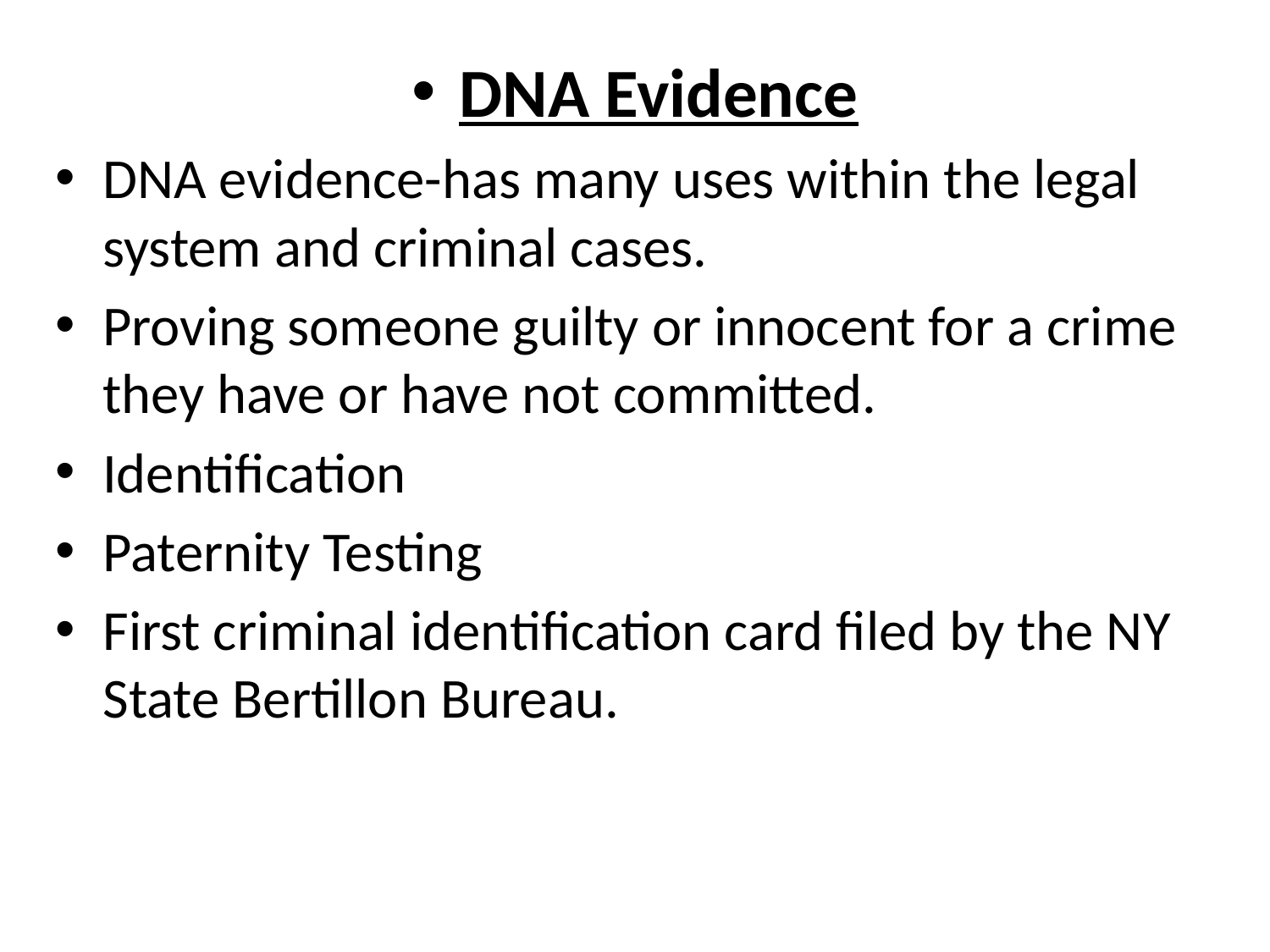

DNA Evidence
DNA evidence-has many uses within the legal system and criminal cases.
Proving someone guilty or innocent for a crime they have or have not committed.
Identification
Paternity Testing
First criminal identification card filed by the NY State Bertillon Bureau.